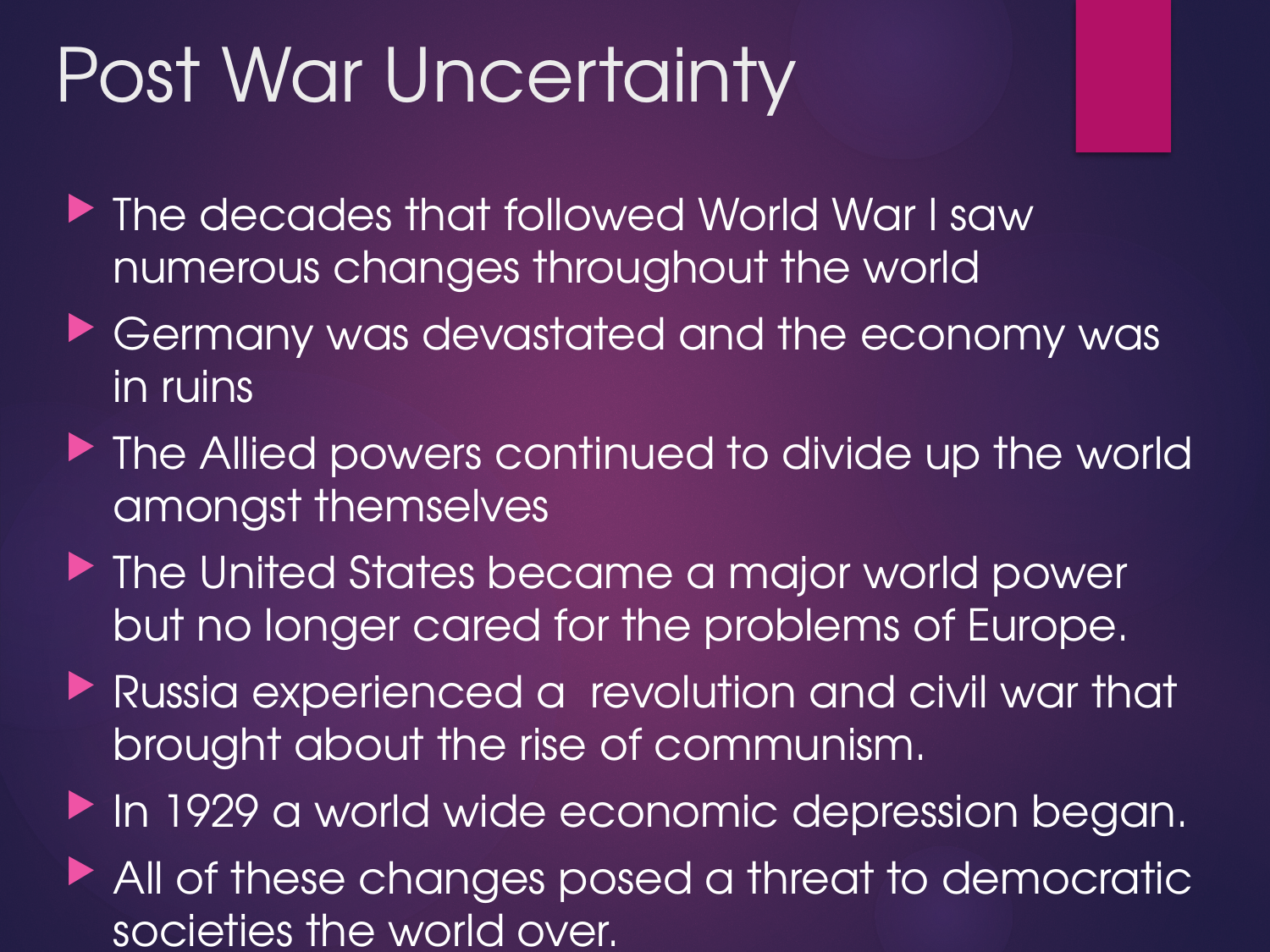

# Post War Uncertainty
The decades that followed World War I saw numerous changes throughout the world
Germany was devastated and the economy was in ruins
The Allied powers continued to divide up the world amongst themselves
The United States became a major world power but no longer cared for the problems of Europe.
Russia experienced a  revolution and civil war that brought about the rise of communism.
In 1929 a world wide economic depression began.
All of these changes posed a threat to democratic societies the world over.